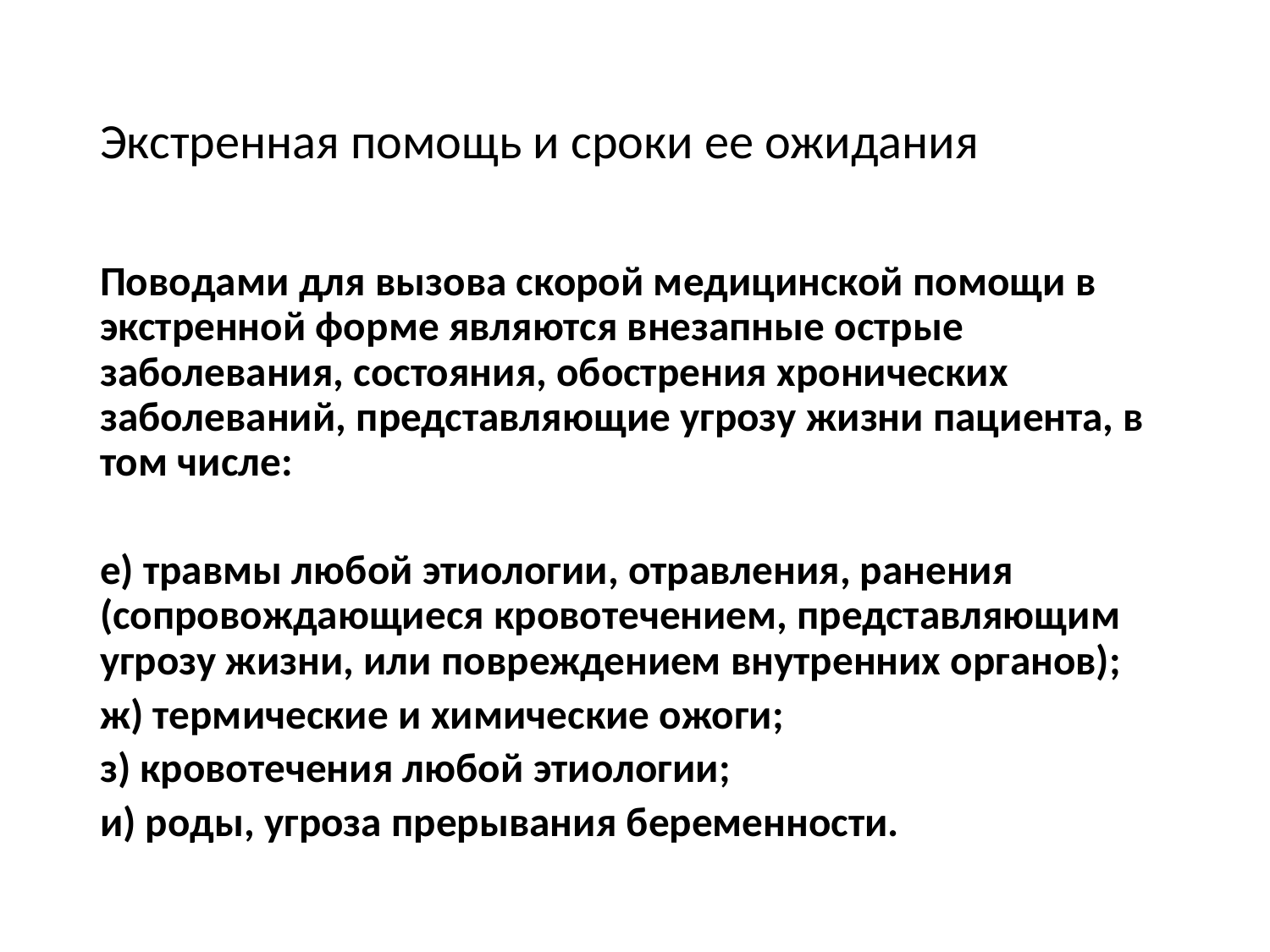

# Экстренная помощь и сроки ее ожидания
Поводами для вызова скорой медицинской помощи в экстренной форме являются внезапные острые заболевания, состояния, обострения хронических заболеваний, представляющие угрозу жизни пациента, в том числе:

е) травмы любой этиологии, отравления, ранения (сопровождающиеся кровотечением, представляющим угрозу жизни, или повреждением внутренних органов);
ж) термические и химические ожоги;
з) кровотечения любой этиологии;
и) роды, угроза прерывания беременности.
Организация бесплатной медицинской помощи в РФ. ПГГ РФ.